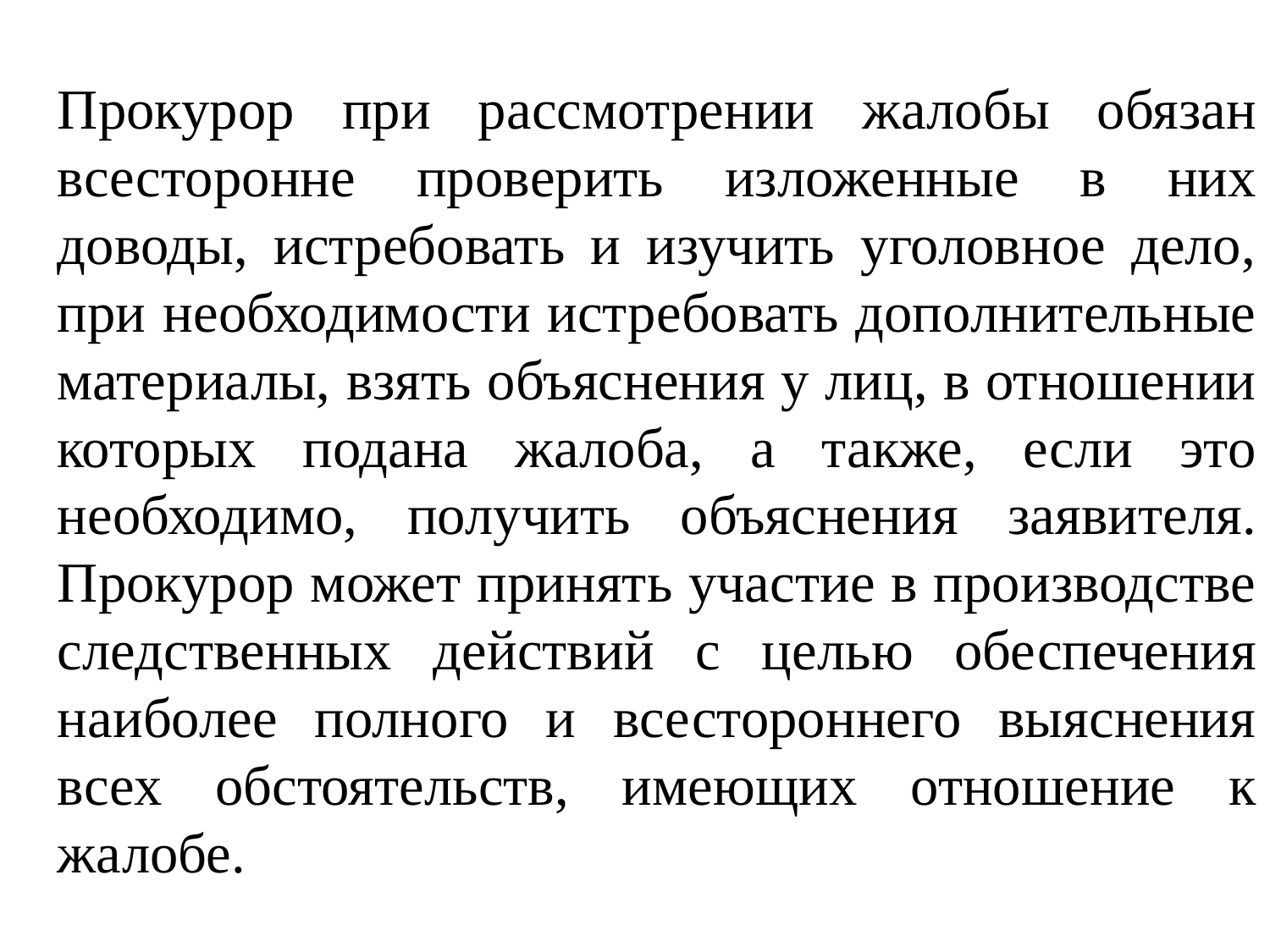

Прокурор при рассмотрении жалобы обязан всесторонне проверить изложенные в них доводы, истребовать и изучить уголовное дело, при необходимости истребовать дополнительные материалы, взять объяснения у лиц, в отношении которых подана жалоба, а также, если это необходимо, получить объяснения заявителя. Прокурор может принять участие в производстве следственных действий с целью обеспечения наиболее полного и всестороннего выяснения всех обстоятельств, имеющих отношение к жалобе.